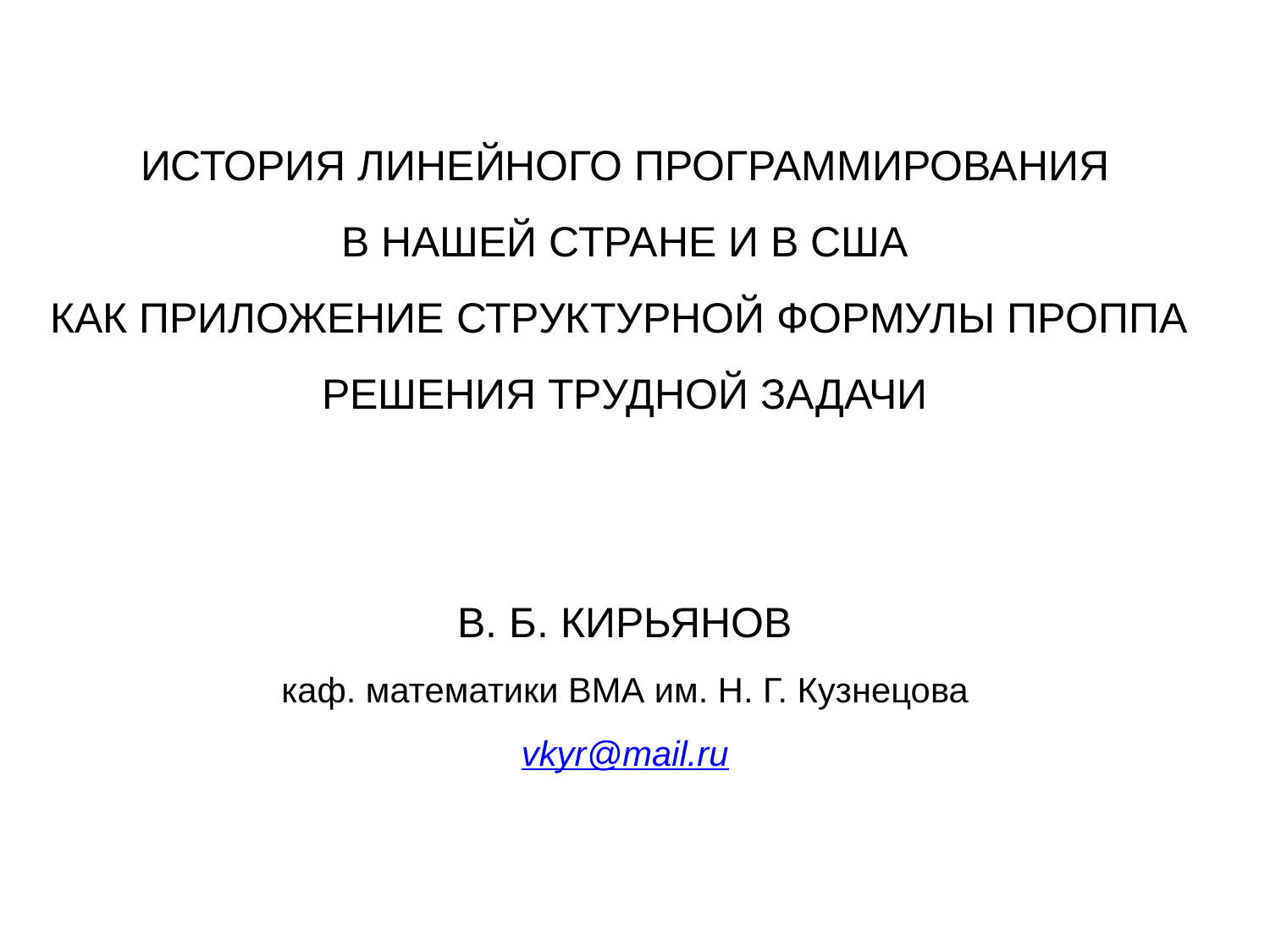

ИСТОРИЯ ЛИНЕЙНОГО ПРОГРАММИРОВАНИЯ
 В НАШЕЙ СТРАНЕ И В США
КАК ПРИЛОЖЕНИЕ СТРУКТУРНОЙ ФОРМУЛЫ ПРОППА
РЕШЕНИЯ ТРУДНОЙ ЗАДАЧИ

В. Б. Кирьянов
каф. математики ВМА им. Н. Г. Кузнецова
vkyr@mail.ru